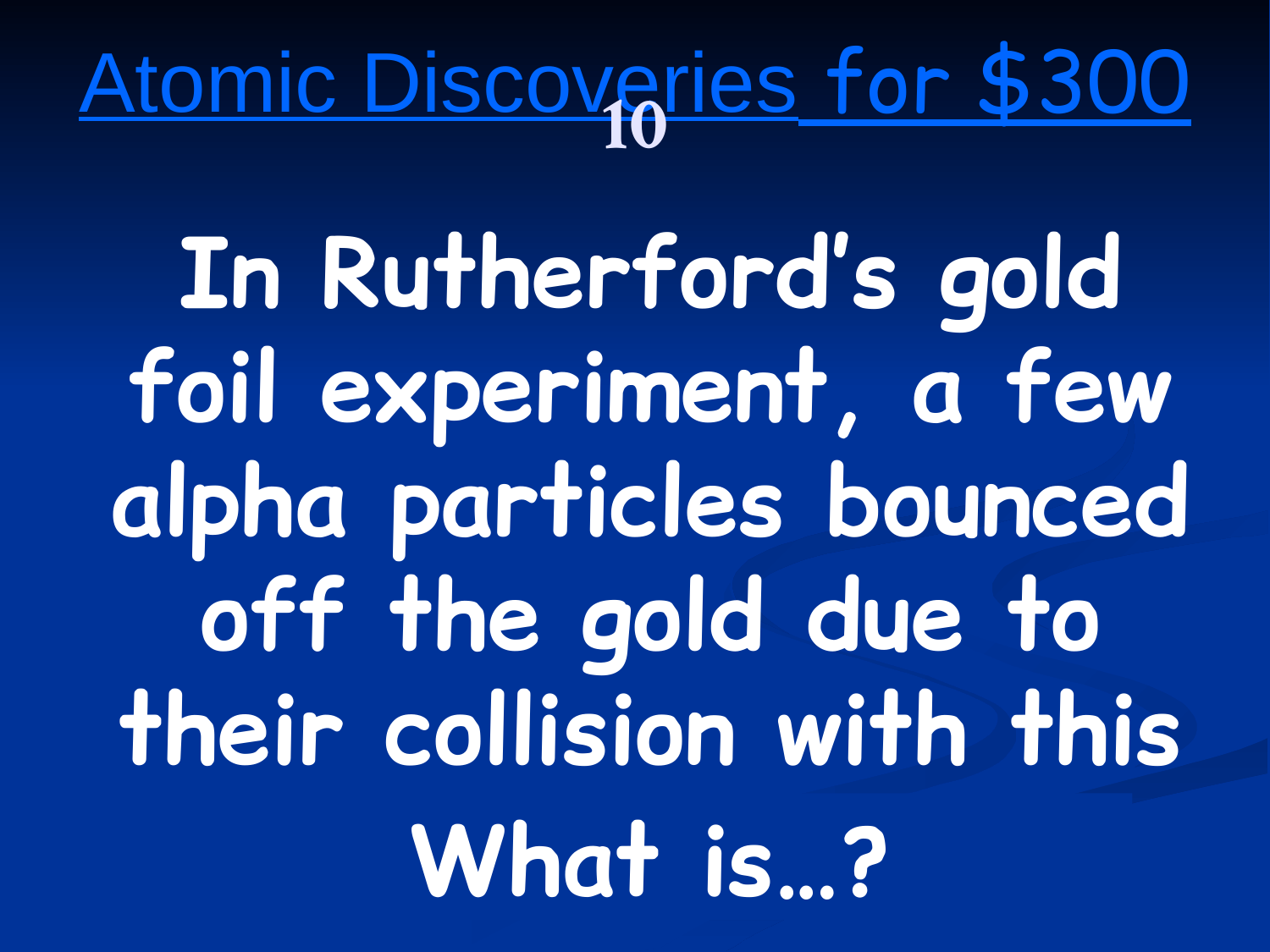

10
Atomic Discoveries for $300
In Rutherford’s gold foil experiment, a few alpha particles bounced off the gold due to their collision with this
What is…?